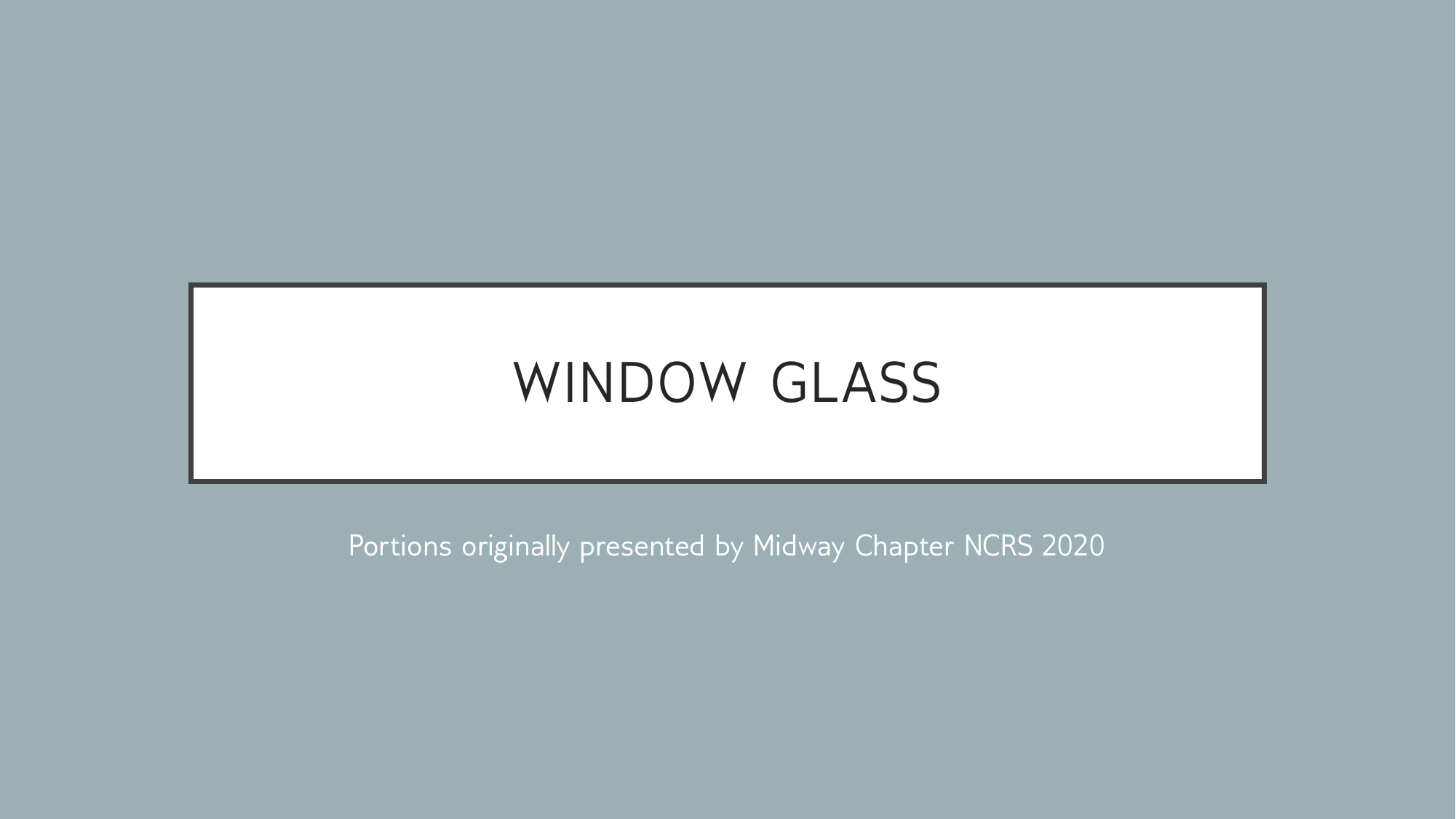

# Window Glass
Portions originally presented by Midway Chapter NCRS 2020